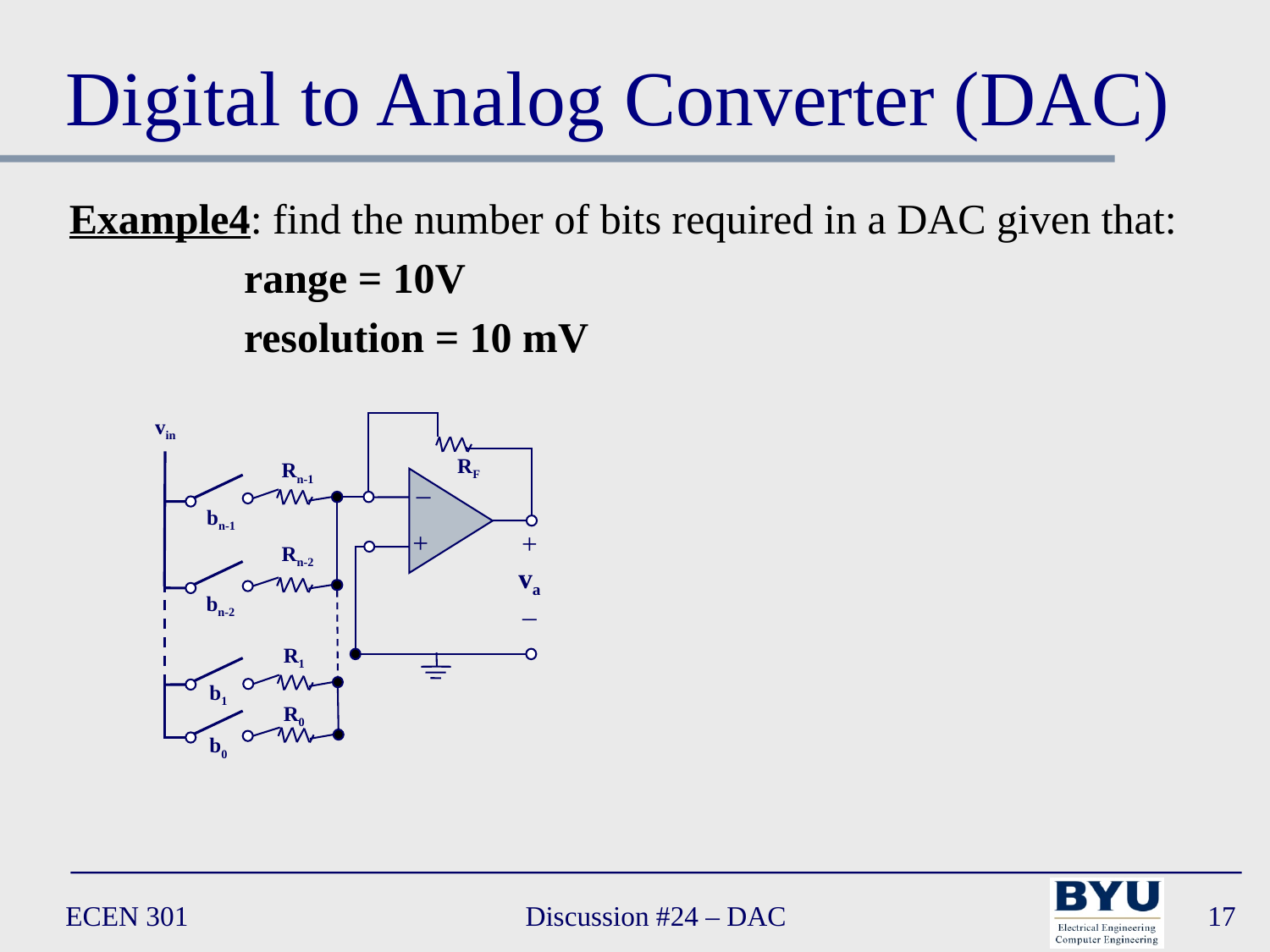

# Digital to Analog Converter (DAC)
Example4: find the number of bits required in a DAC given that:
		range = 10V
		resolution = 10 mV
vin

RF
Rn-1
–

bn-1

+
+
va
–

Rn-2

bn-2
R1

b1

R0

b0

ECEN 301
Discussion #24 – DAC
17